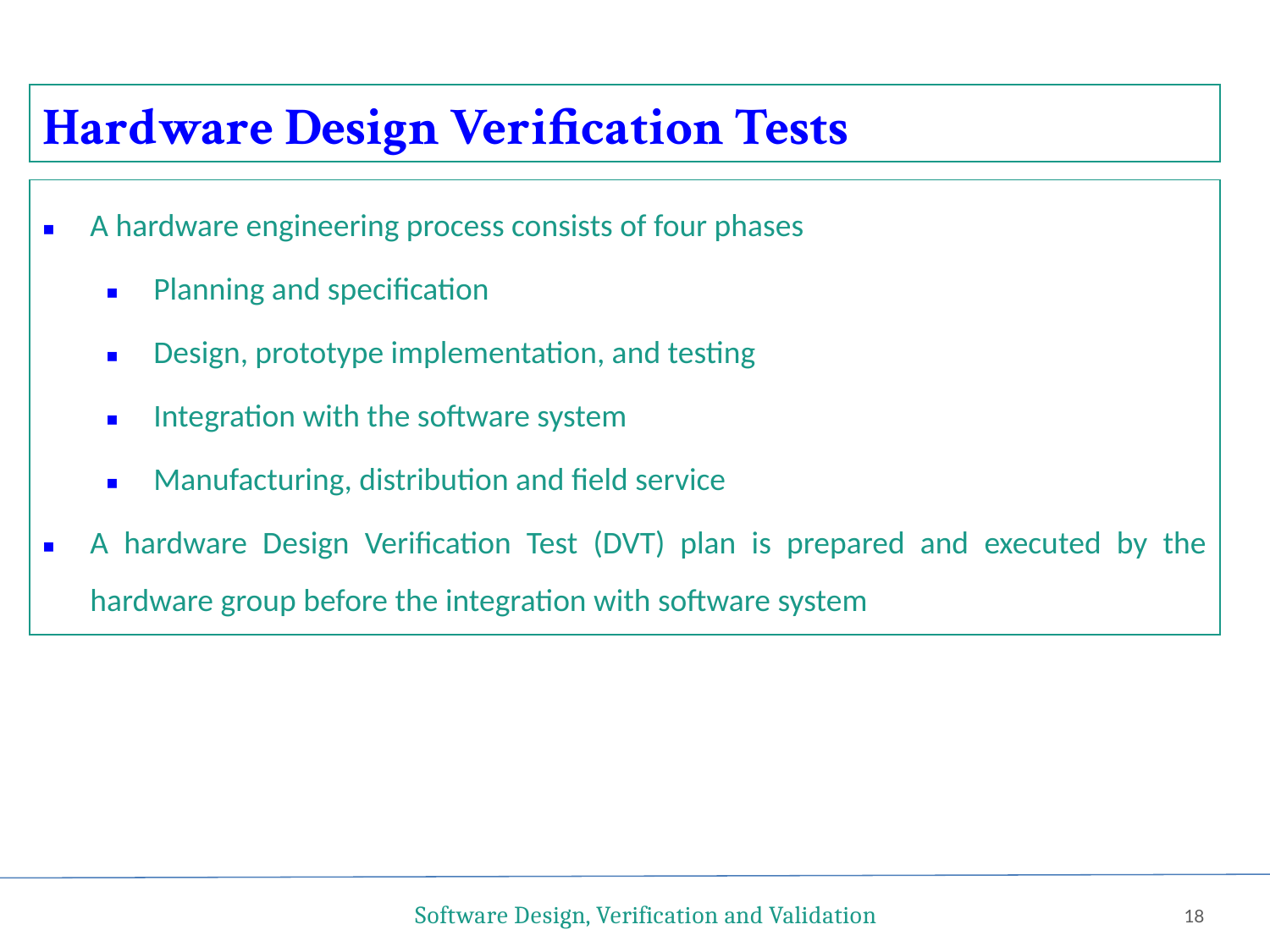

Hardware Design Verification Tests
A hardware engineering process consists of four phases
Planning and specification
Design, prototype implementation, and testing
Integration with the software system
Manufacturing, distribution and field service
A hardware Design Verification Test (DVT) plan is prepared and executed by the hardware group before the integration with software system
Software Design, Verification and Validation
18